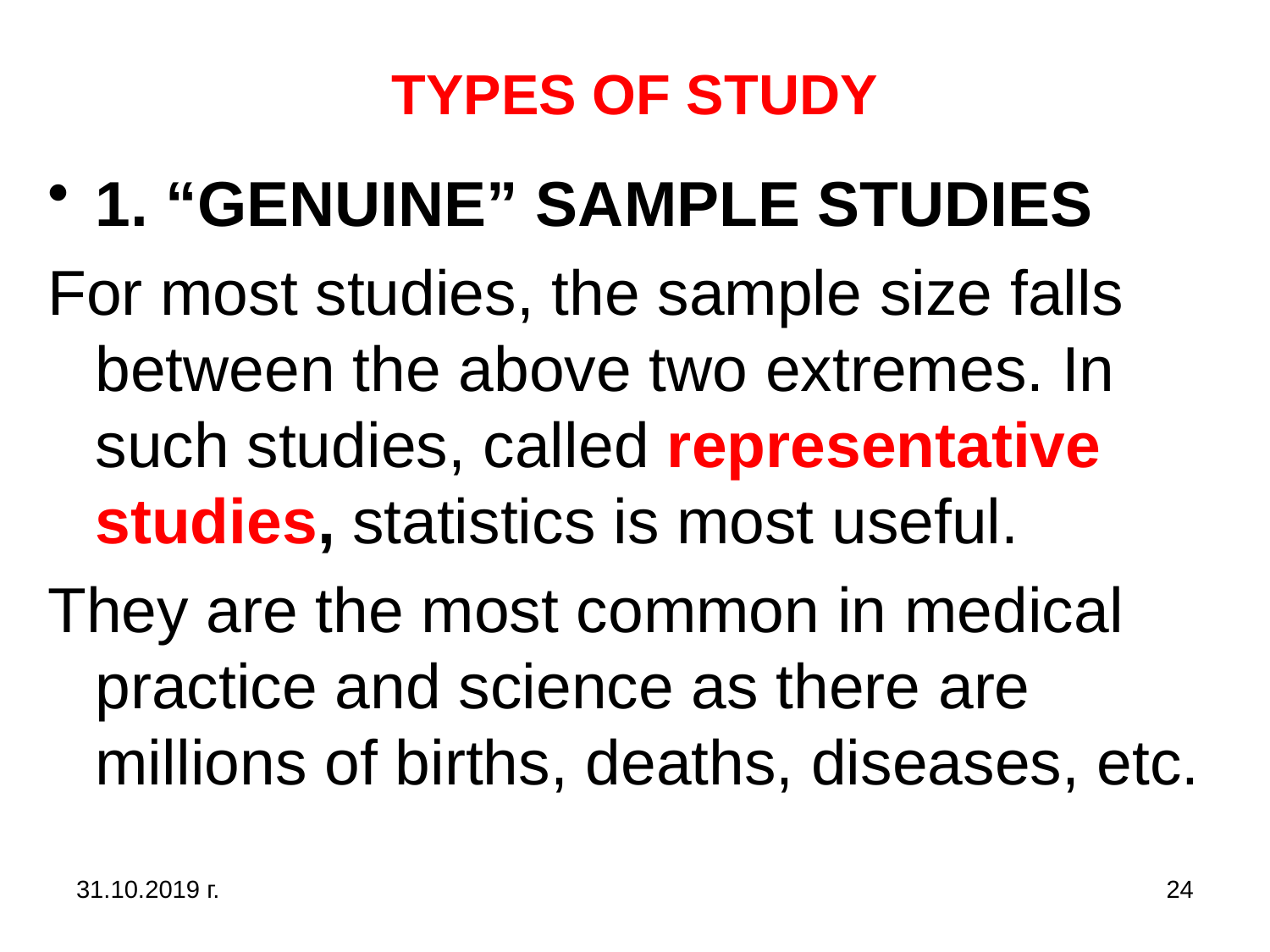

# TYPES OF STUDY
1. “GENUINE” SAMPLE STUDIES
For most studies, the sample size falls between the above two extremes. In such studies, called representative studies, statistics is most useful.
They are the most common in medical practice and science as there are millions of births, deaths, diseases, etc.
31.10.2019 г.
24